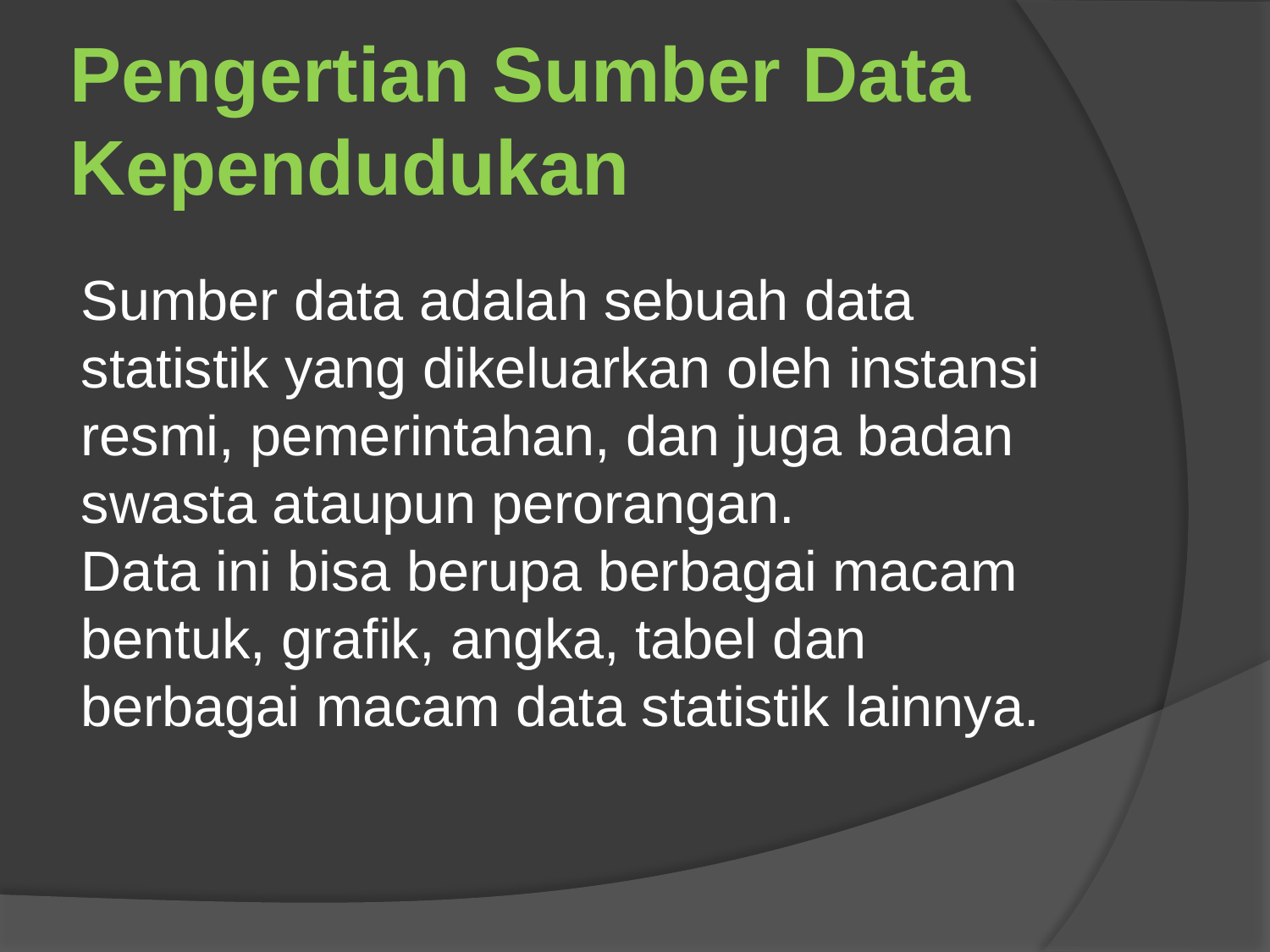

# Pengertian Sumber Data Kependudukan
Sumber data adalah sebuah data statistik yang dikeluarkan oleh instansi resmi, pemerintahan, dan juga badan swasta ataupun perorangan.
Data ini bisa berupa berbagai macam bentuk, grafik, angka, tabel dan berbagai macam data statistik lainnya.